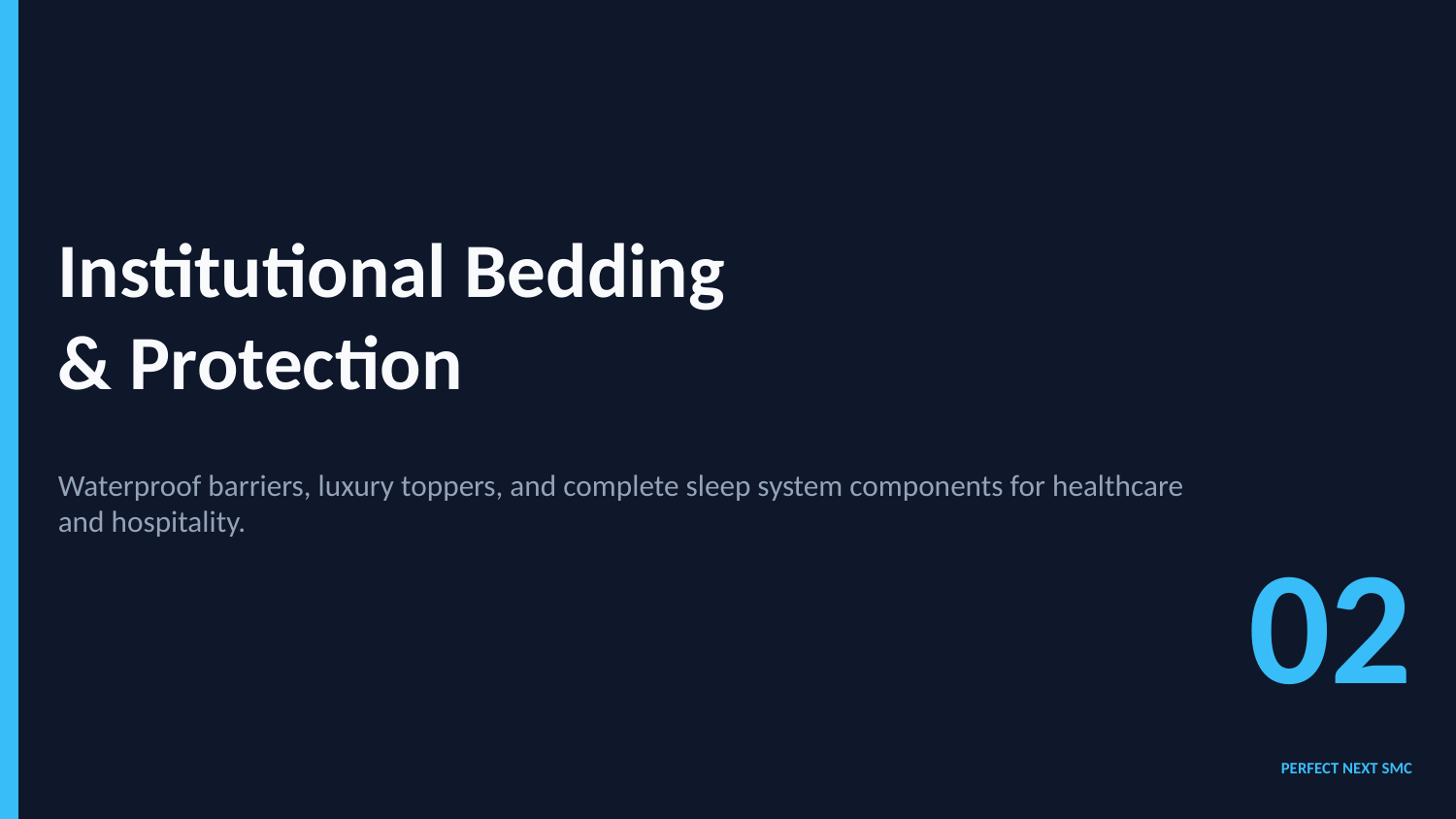

Institutional Bedding
& Protection
Waterproof barriers, luxury toppers, and complete sleep system components for healthcare and hospitality.
02
PERFECT NEXT SMC